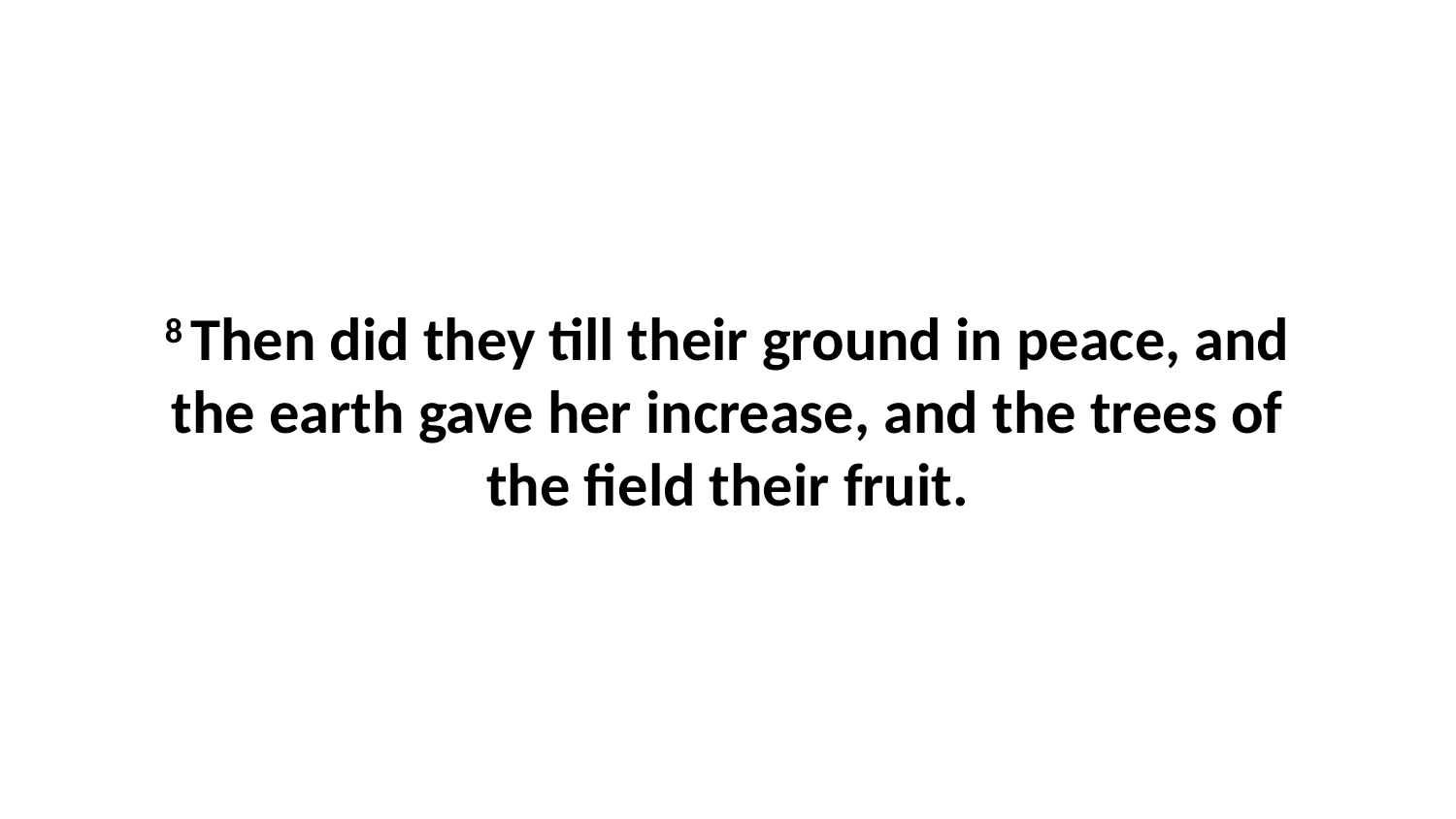

8 Then did they till their ground in peace, and the earth gave her increase, and the trees of the field their fruit.